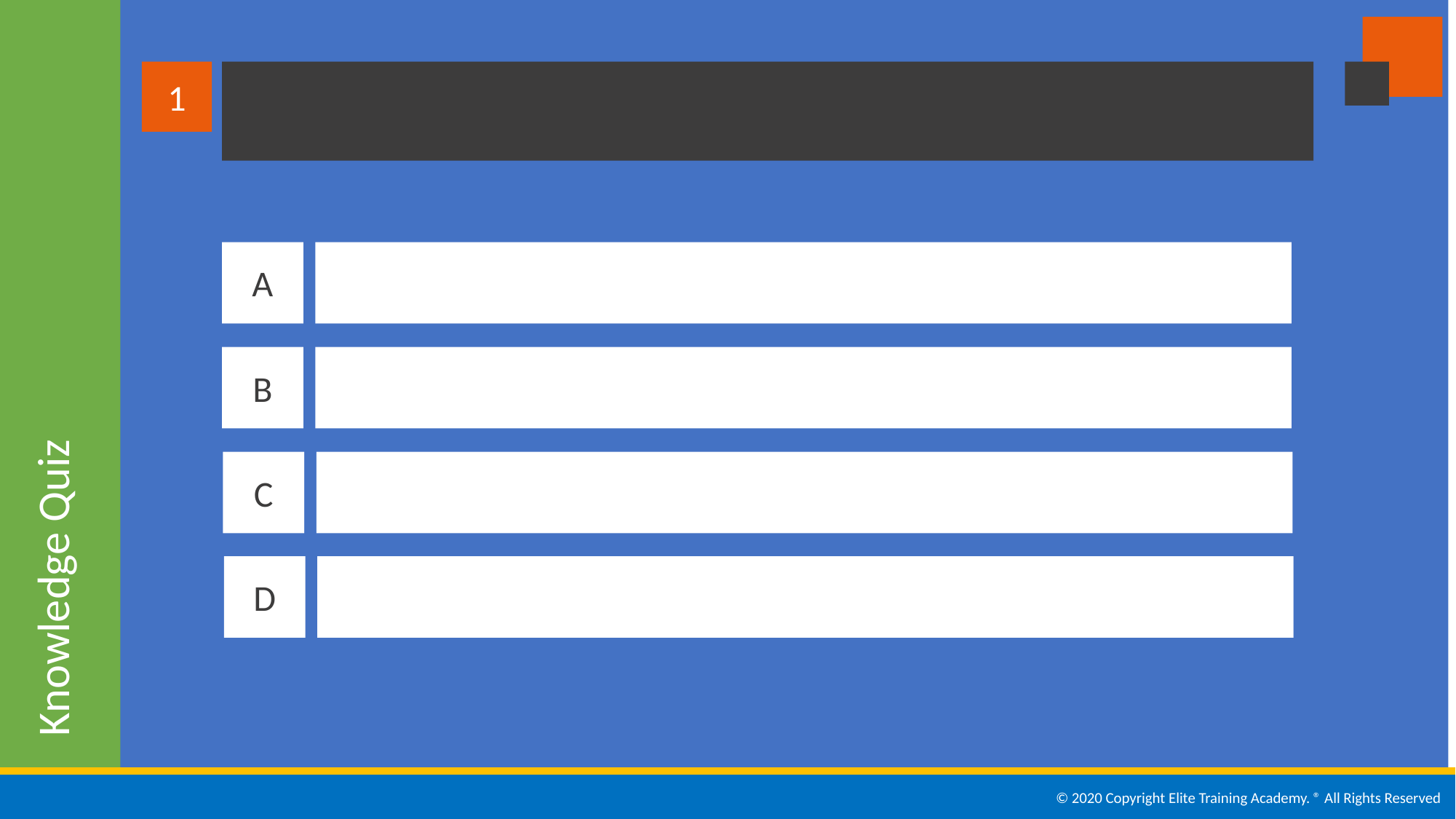

1
Knowledge Quiz

A

B

C

D

© 2020 Copyright Elite Training Academy. ® All Rights Reserved